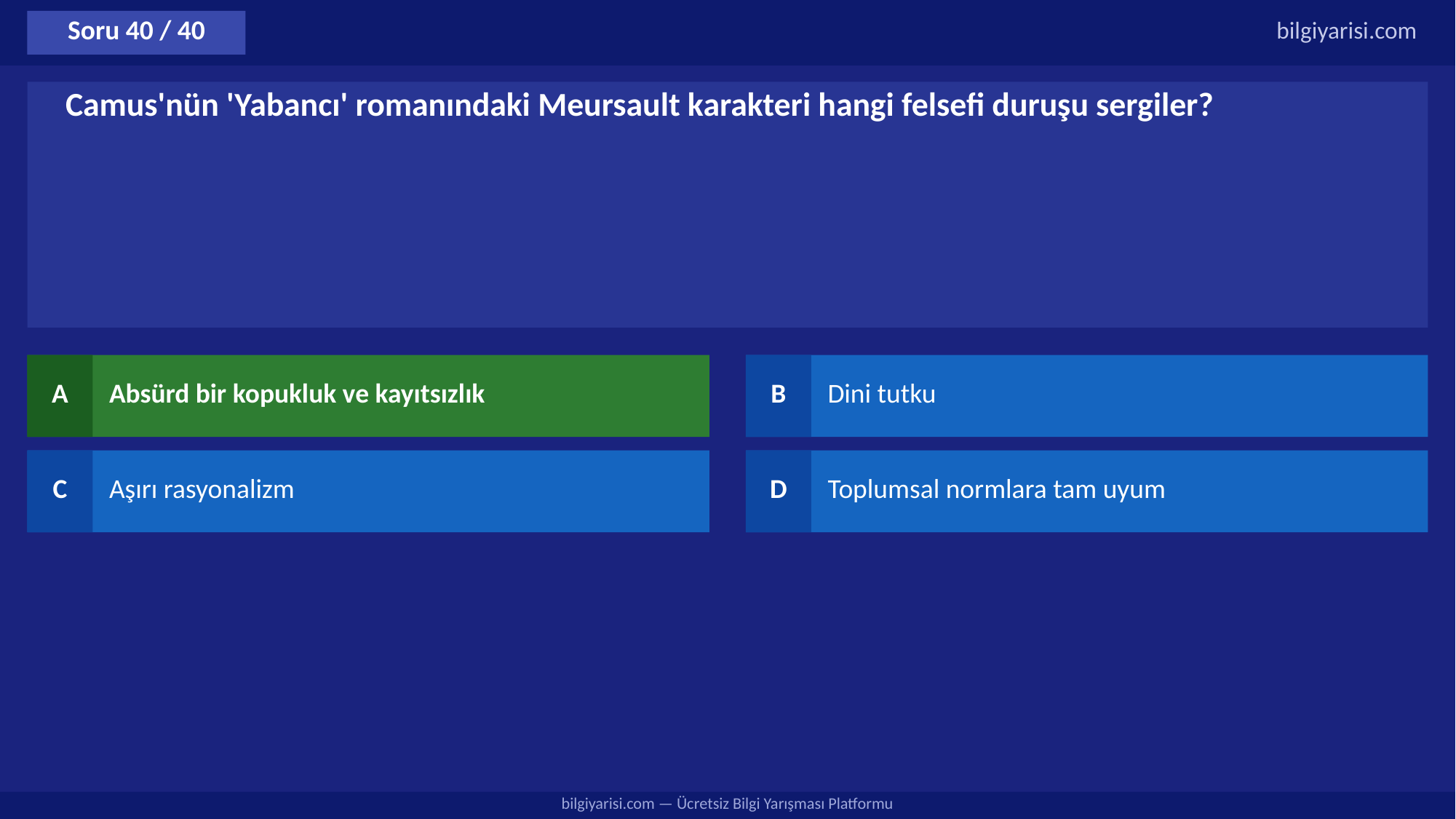

Soru 40 / 40
bilgiyarisi.com

Camus'nün 'Yabancı' romanındaki Meursault karakteri hangi felsefi duruşu sergiler?

A
Absürd bir kopukluk ve kayıtsızlık

B
Dini tutku

C
Aşırı rasyonalizm

D
Toplumsal normlara tam uyum
bilgiyarisi.com — Ücretsiz Bilgi Yarışması Platformu